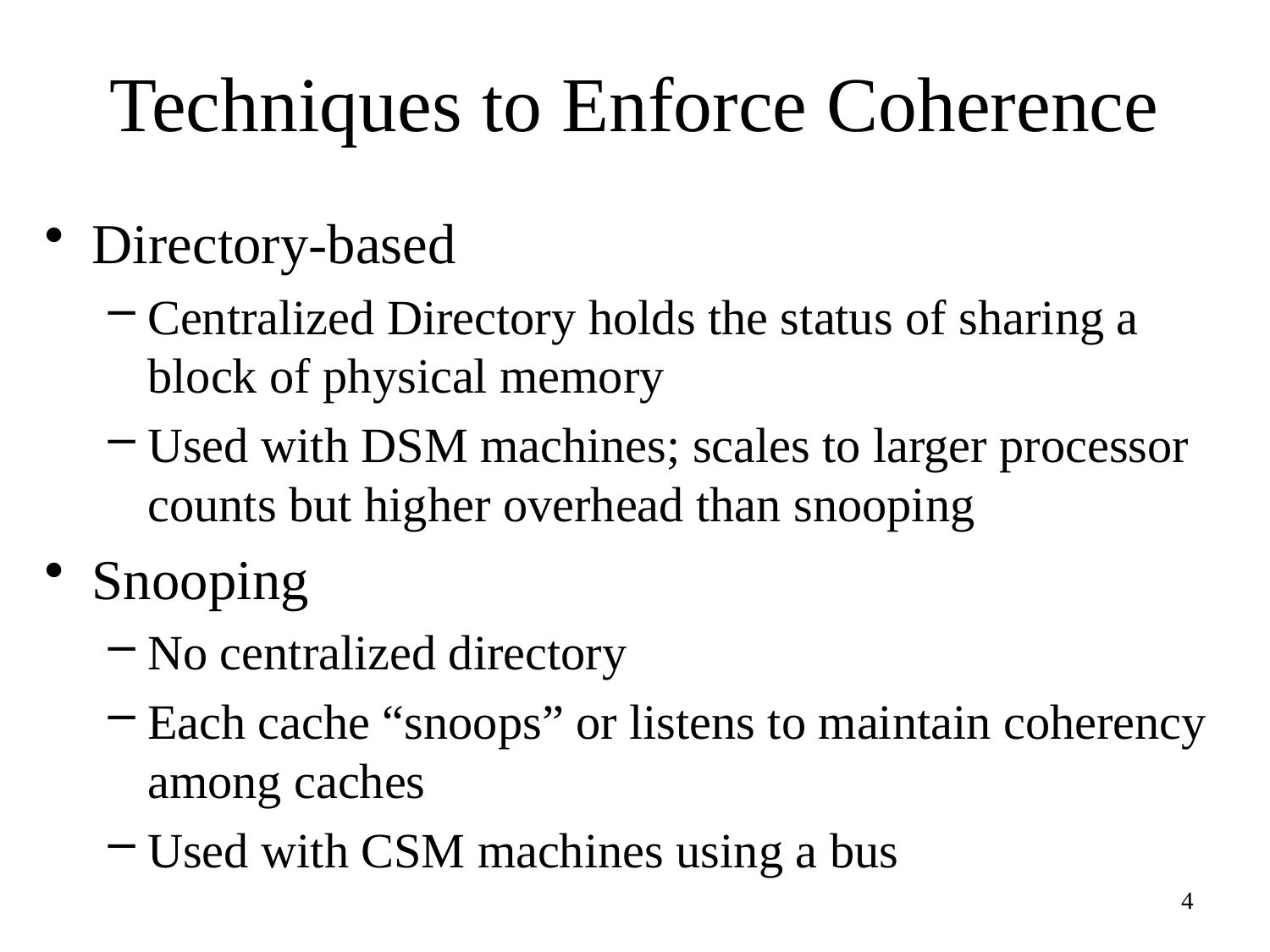

# Techniques to Enforce Coherence
Directory-based
Centralized Directory holds the status of sharing a block of physical memory
Used with DSM machines; scales to larger processor counts but higher overhead than snooping
Snooping
No centralized directory
Each cache “snoops” or listens to maintain coherency among caches
Used with CSM machines using a bus
4